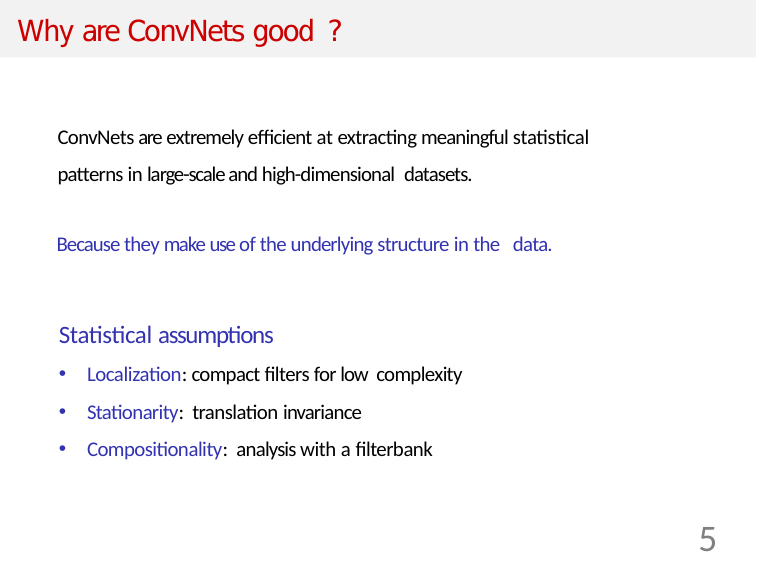

# Why are ConvNets good ?
ConvNets are extremely efficient at extracting meaningful statistical  patterns in large-scale and high-dimensional  datasets.
Because they make use of the underlying structure in the   data.
Statistical assumptions
Localization: compact filters for low  complexity
Stationarity:  translation invariance
Compositionality:  analysis with a filterbank
5